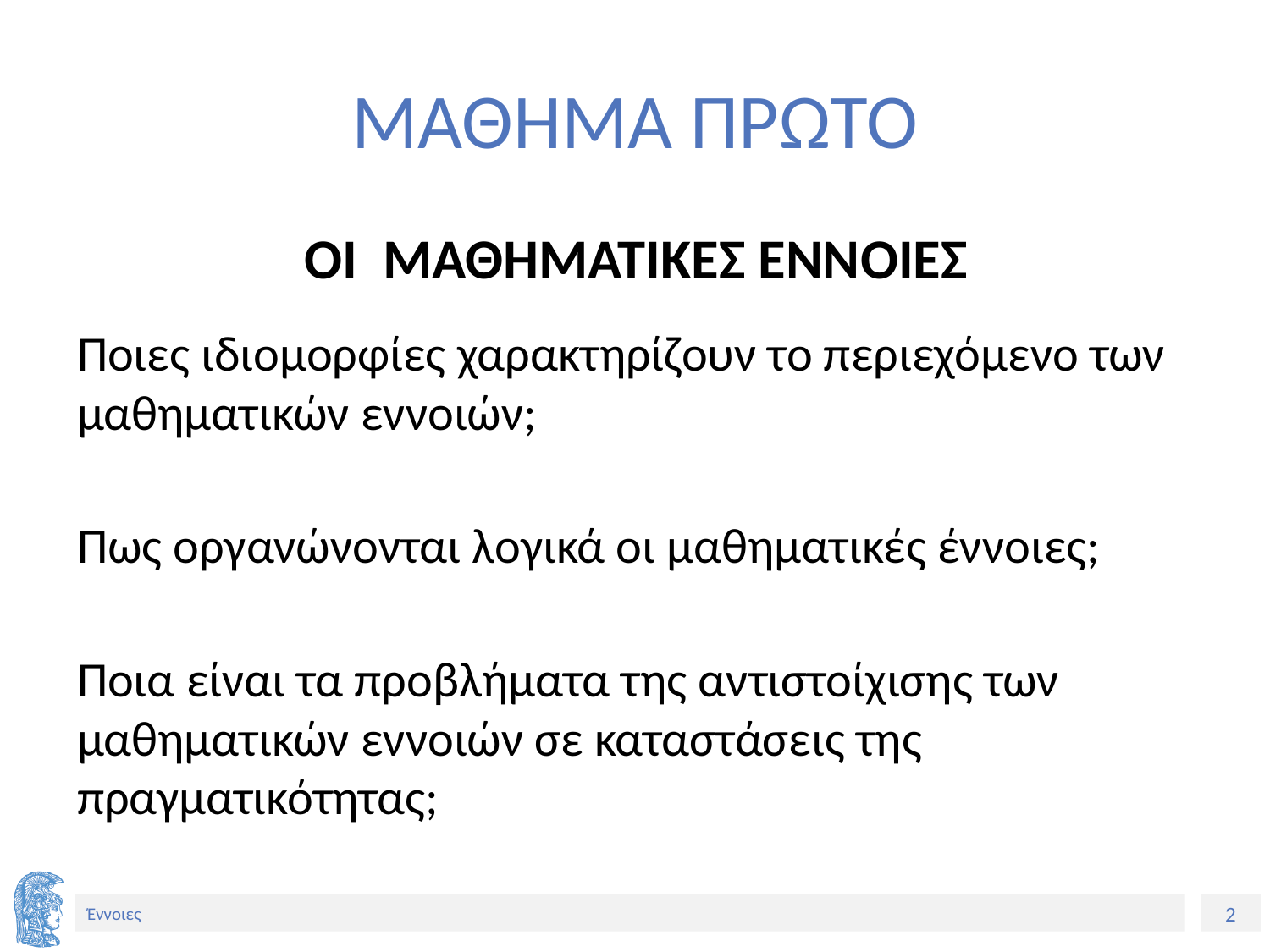

# ΜΑΘΗΜΑ ΠΡΩΤΟ
ΟΙ  ΜΑΘΗΜΑΤΙΚΕΣ ΕΝΝΟΙΕΣ
Ποιες ιδιομορφίες χαρακτηρίζουν το περιεχόμενο των μαθηματικών εννοιών;
Πως οργανώνονται λογικά οι μαθηματικές έννοιες;
Ποια είναι τα προβλήματα της αντιστοίχισης των μαθηματικών εννοιών σε καταστάσεις της πραγματικότητας;